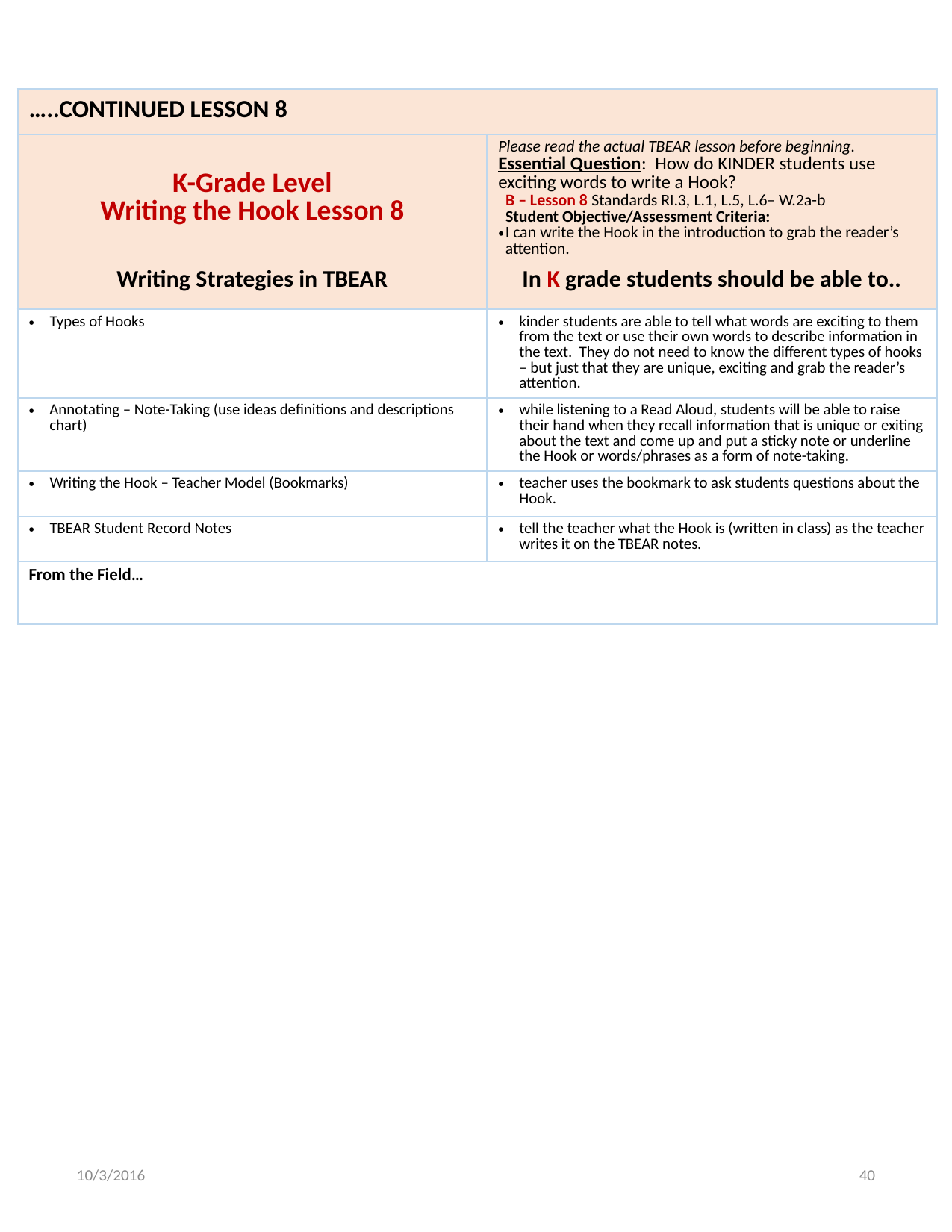

| …..CONTINUED LESSON 8 |  |
| --- | --- |
| K-Grade Level Writing the Hook Lesson 8 | Please read the actual TBEAR lesson before beginning. Essential Question: How do KINDER students use exciting words to write a Hook? B – Lesson 8 Standards RI.3, L.1, L.5, L.6– W.2a-b Student Objective/Assessment Criteria: I can write the Hook in the introduction to grab the reader’s attention. |
| Writing Strategies in TBEAR | In K grade students should be able to.. |
| Types of Hooks | kinder students are able to tell what words are exciting to them from the text or use their own words to describe information in the text. They do not need to know the different types of hooks – but just that they are unique, exciting and grab the reader’s attention. |
| Annotating – Note-Taking (use ideas definitions and descriptions chart) | while listening to a Read Aloud, students will be able to raise their hand when they recall information that is unique or exiting about the text and come up and put a sticky note or underline the Hook or words/phrases as a form of note-taking. |
| Writing the Hook – Teacher Model (Bookmarks) | teacher uses the bookmark to ask students questions about the Hook. |
| TBEAR Student Record Notes | tell the teacher what the Hook is (written in class) as the teacher writes it on the TBEAR notes. |
| From the Field… |  |
10/3/2016
40